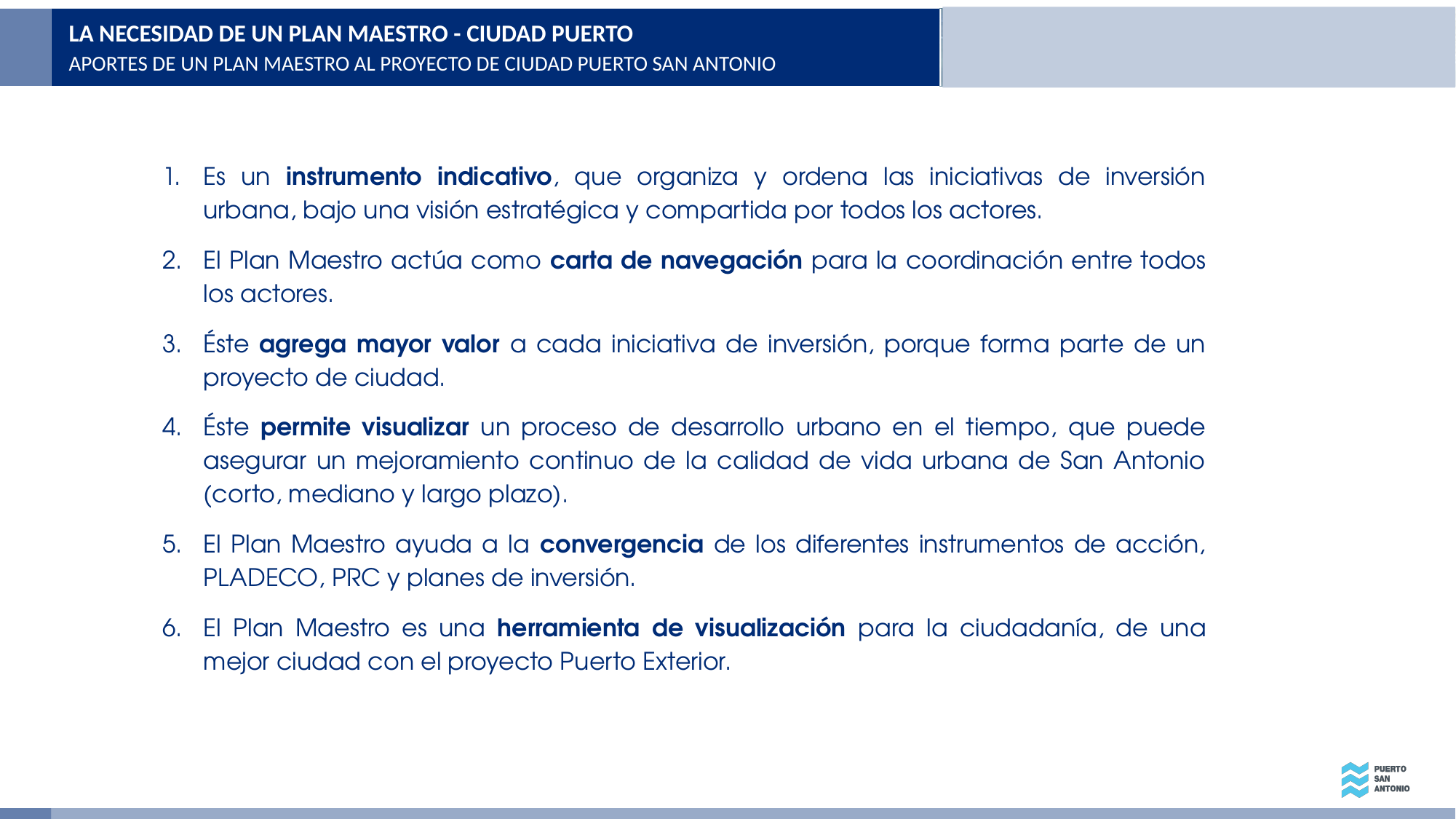

LA NECESIDAD DE UN PLAN MAESTRO - CIUDAD PUERTO
APORTES DE UN PLAN MAESTRO AL PROYECTO DE CIUDAD PUERTO SAN ANTONIO
Es un instrumento indicativo, que organiza y ordena las iniciativas de inversión urbana, bajo una visión estratégica y compartida por todos los actores.

El Plan Maestro actúa como carta de navegación para la coordinación entre todos los actores.

Éste agrega mayor valor a cada iniciativa de inversión, porque forma parte de un proyecto de ciudad.

Éste permite visualizar un proceso de desarrollo urbano en el tiempo, que puede asegurar un mejoramiento continuo de la calidad de vida urbana de San Antonio (corto, mediano y largo plazo).

El Plan Maestro ayuda a la convergencia de los diferentes instrumentos de acción, PLADECO, PRC y planes de inversión.

El Plan Maestro es una herramienta de visualización para la ciudadanía, de una mejor ciudad con el proyecto Puerto Exterior.